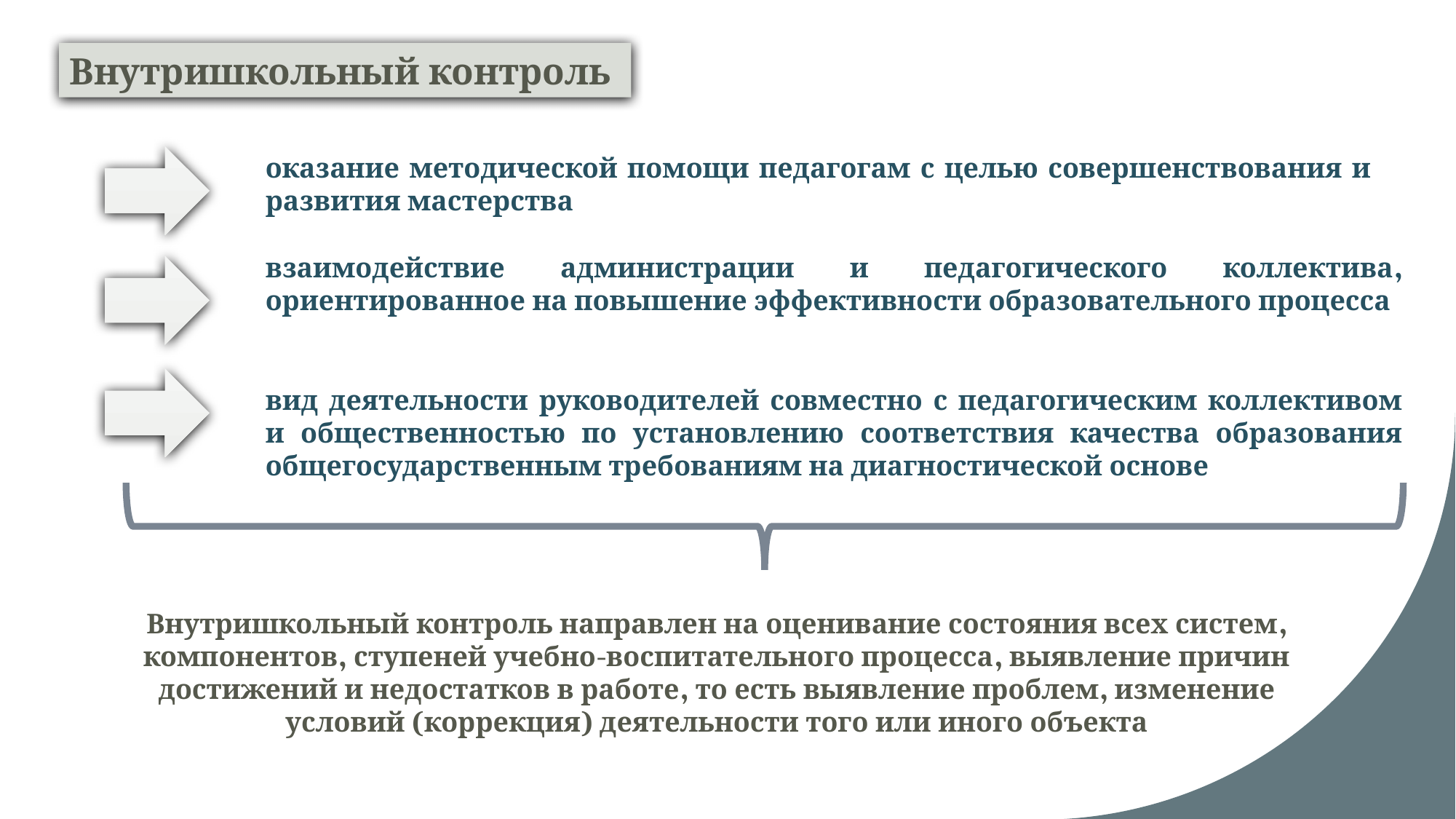

Внутришкольный контроль
оказание методической помощи педагогам с целью совершенствования и развития мастерства

взаимодействие администрации и педагогического коллектива, ориентированное на повышение эффективности образовательного процесса

вид деятельности руководителей совместно с педагогическим коллективом и общественностью по установлению соответствия качества образования общегосударственным требованиям на диагностической основе
Внутришкольный контроль направлен на оценивание состояния всех систем, компонентов, ступеней учебно-воспитательного процесса, выявление причин достижений и недостатков в работе, то есть выявление проблем, изменение условий (коррекция) деятельности того или иного объекта